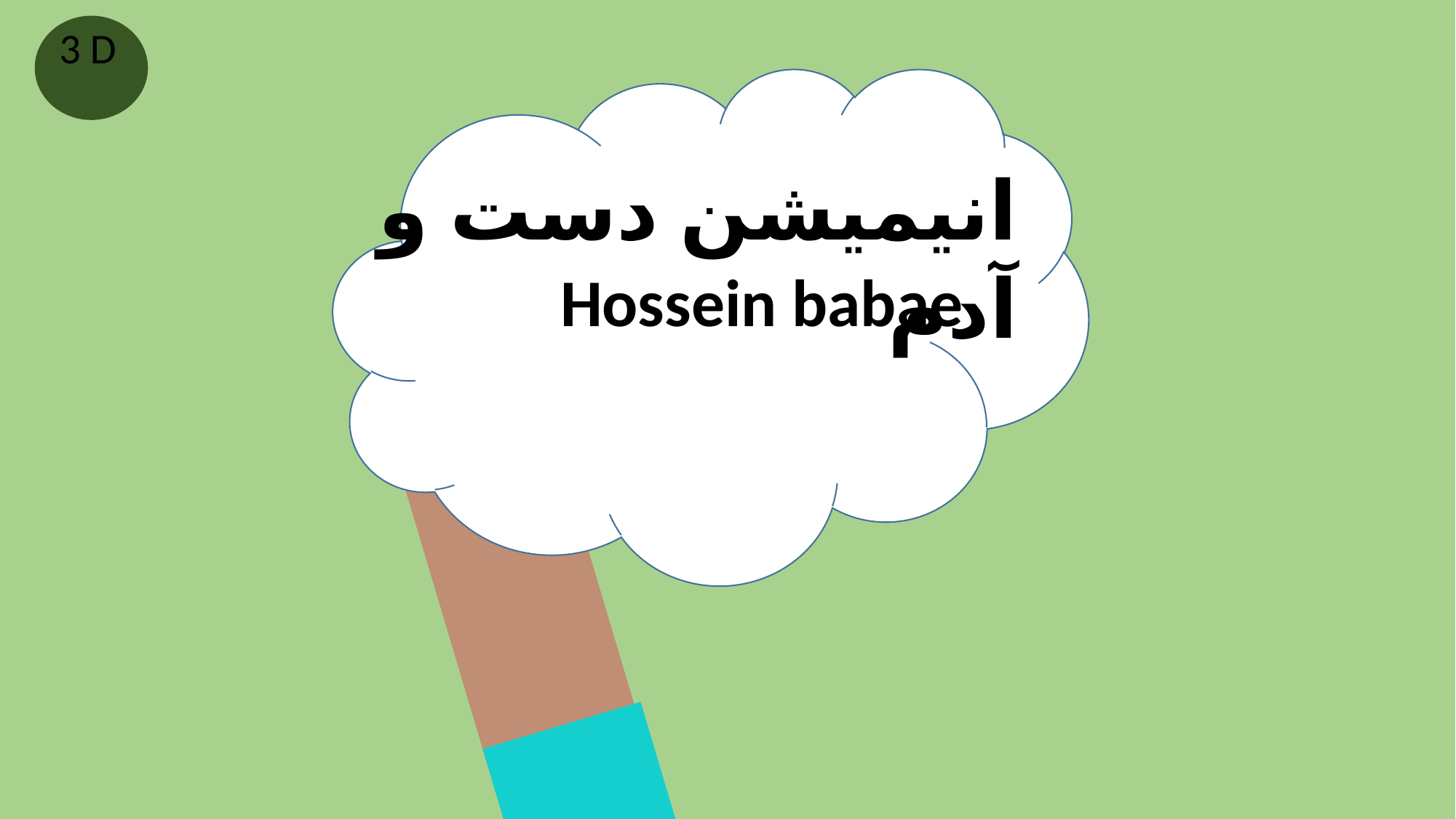

3 D

انیمیشن دست و آدم
Hossein babae